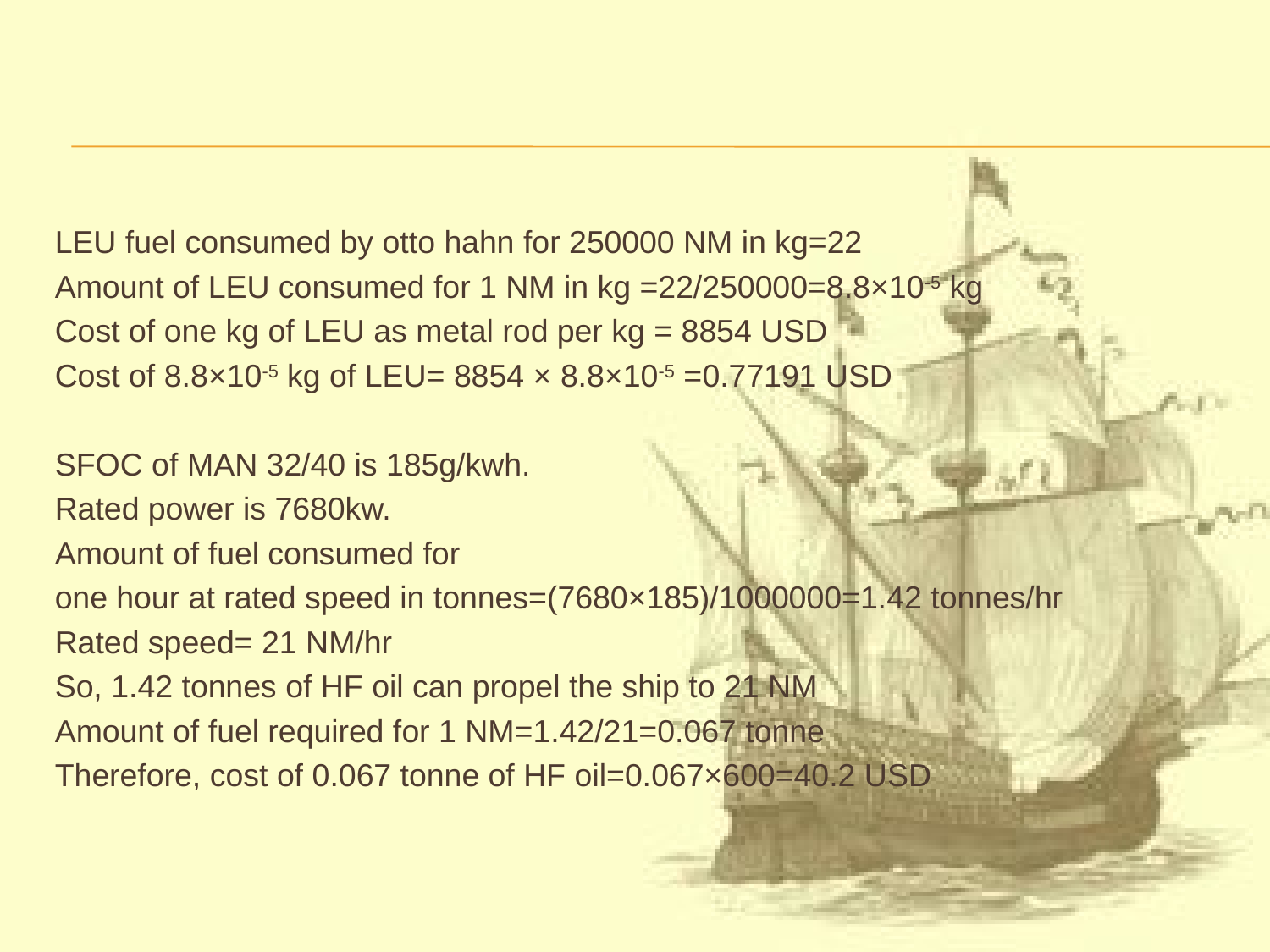

#
LEU fuel consumed by otto hahn for 250000 NM in kg=22
Amount of LEU consumed for 1 NM in kg =22/250000=8.8×10-5 kg
Cost of one kg of LEU as metal rod per kg = 8854 USD
Cost of 8.8×10-5 kg of LEU= 8854 × 8.8×10-5 =0.77191 USD

SFOC of MAN 32/40 is 185g/kwh.
Rated power is 7680kw.
Amount of fuel consumed for
one hour at rated speed in tonnes=(7680×185)/1000000=1.42 tonnes/hr
Rated speed= 21 NM/hr
So, 1.42 tonnes of HF oil can propel the ship to 21 NM
Amount of fuel required for 1 NM=1.42/21=0.067 tonne
Therefore, cost of 0.067 tonne of HF oil=0.067×600=40.2 USD